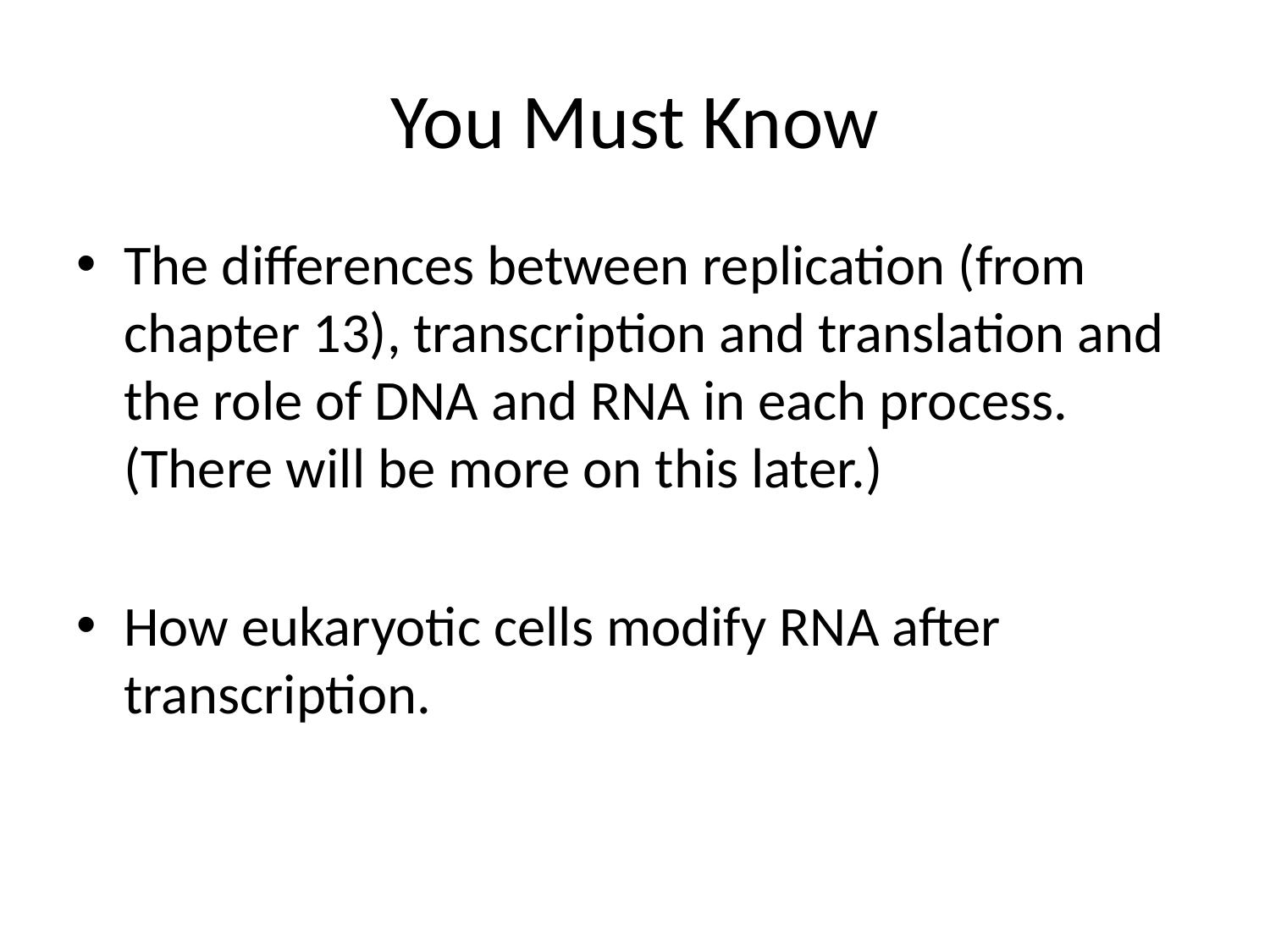

# You Must Know
The differences between replication (from chapter 13), transcription and translation and the role of DNA and RNA in each process. (There will be more on this later.)

How eukaryotic cells modify RNA after transcription.